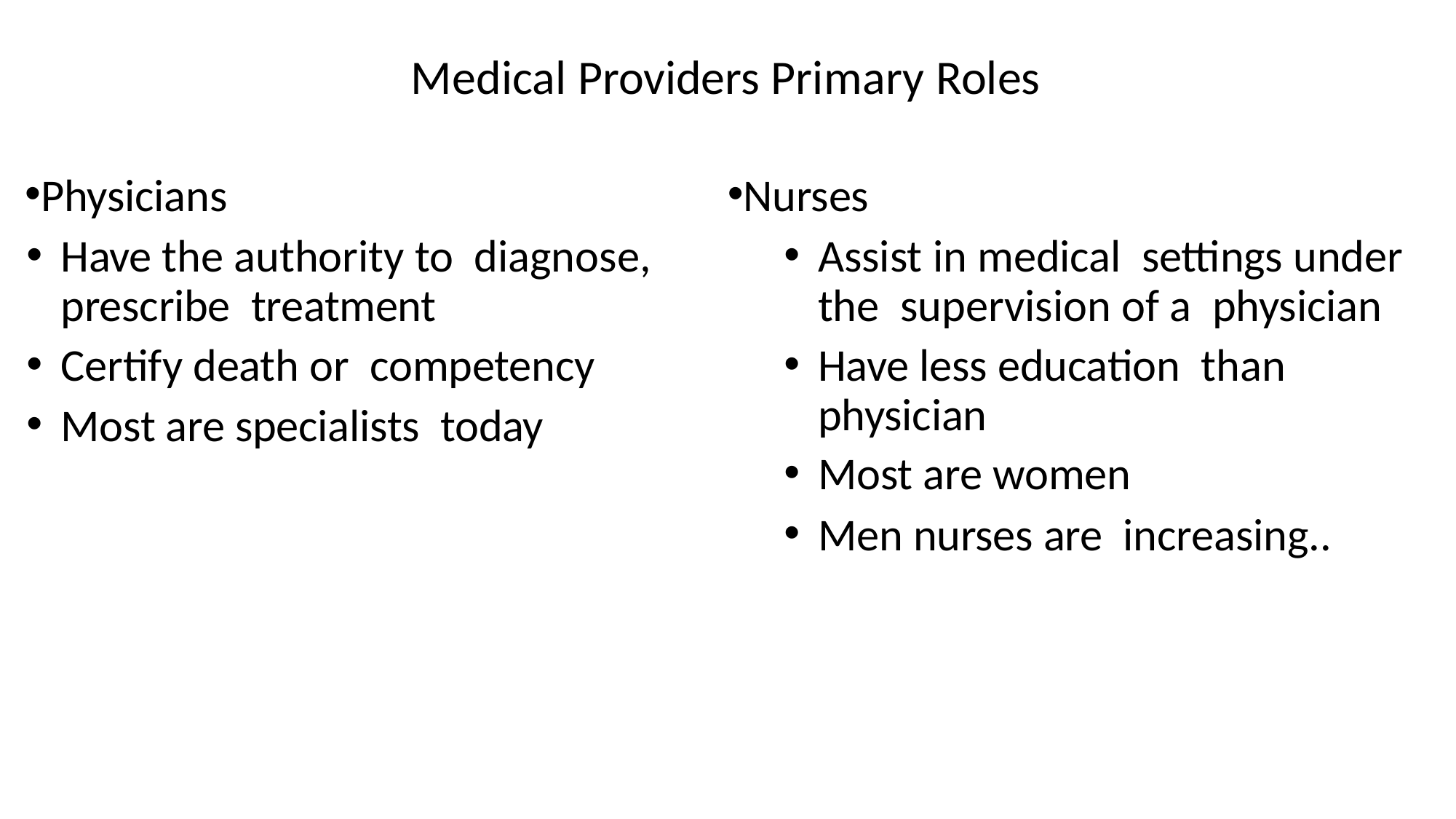

# Medical Providers Primary Roles
Physicians
Have the authority to  diagnose, prescribe  treatment
Certify death or  competency
Most are specialists  today
Nurses
Assist in medical  settings under the  supervision of a  physician
Have less education  than physician
Most are women
Men nurses are  increasing..